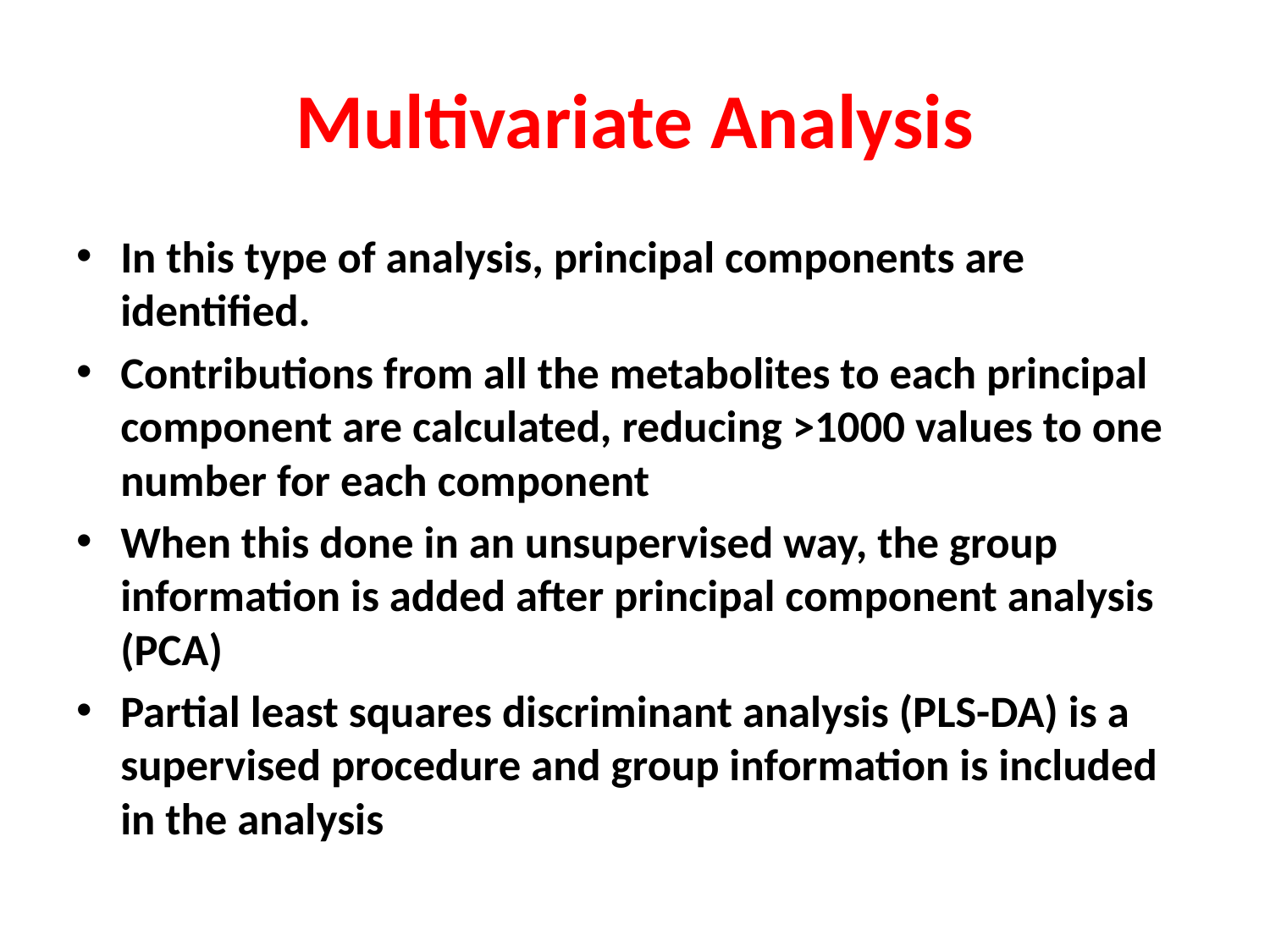

# Multivariate Analysis
In this type of analysis, principal components are identified.
Contributions from all the metabolites to each principal component are calculated, reducing >1000 values to one number for each component
When this done in an unsupervised way, the group information is added after principal component analysis (PCA)
Partial least squares discriminant analysis (PLS-DA) is a supervised procedure and group information is included in the analysis